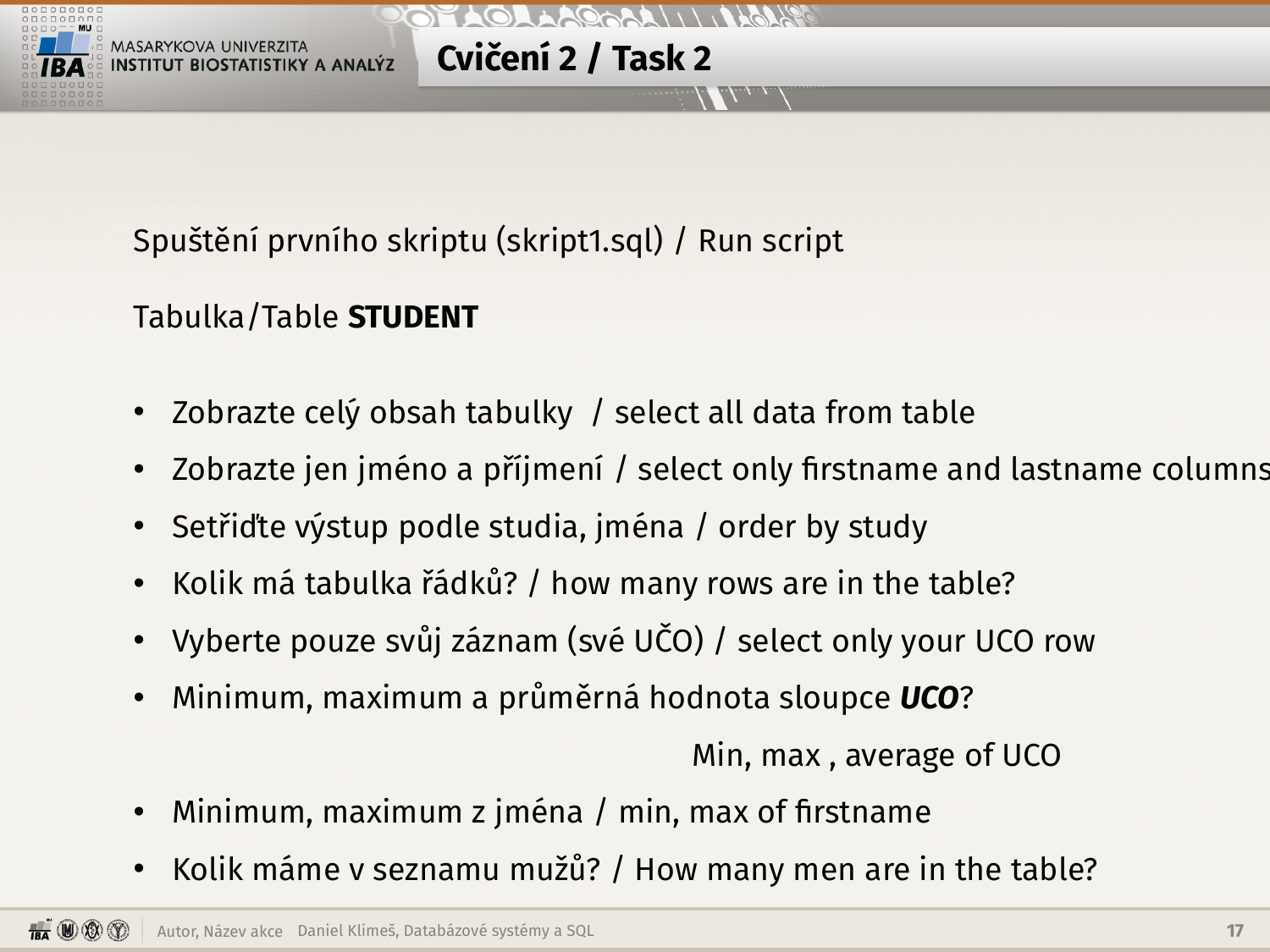

# Cvičení 2 / Task 2

Spuštění prvního skriptu (skript1.sql) / Run script

Tabulka/Table STUDENT

 Zobrazte celý obsah tabulky  / select all data from table
 Zobrazte jen jméno a příjmení / select only firstname and lastname columns
 Setřiďte výstup podle studia, jména / order by study
 Kolik má tabulka řádků? / how many rows are in the table?
 Vyberte pouze svůj záznam (své UČO) / select only your UCO row
 Minimum, maximum a průměrná hodnota sloupce UCO?
                                                                  Min, max , average of UCO
 Minimum, maximum z jména / min, max of firstname
 Kolik máme v seznamu mužů? / How many men are in the table?

Daniel Klimeš, Databázové systémy a SQL
17